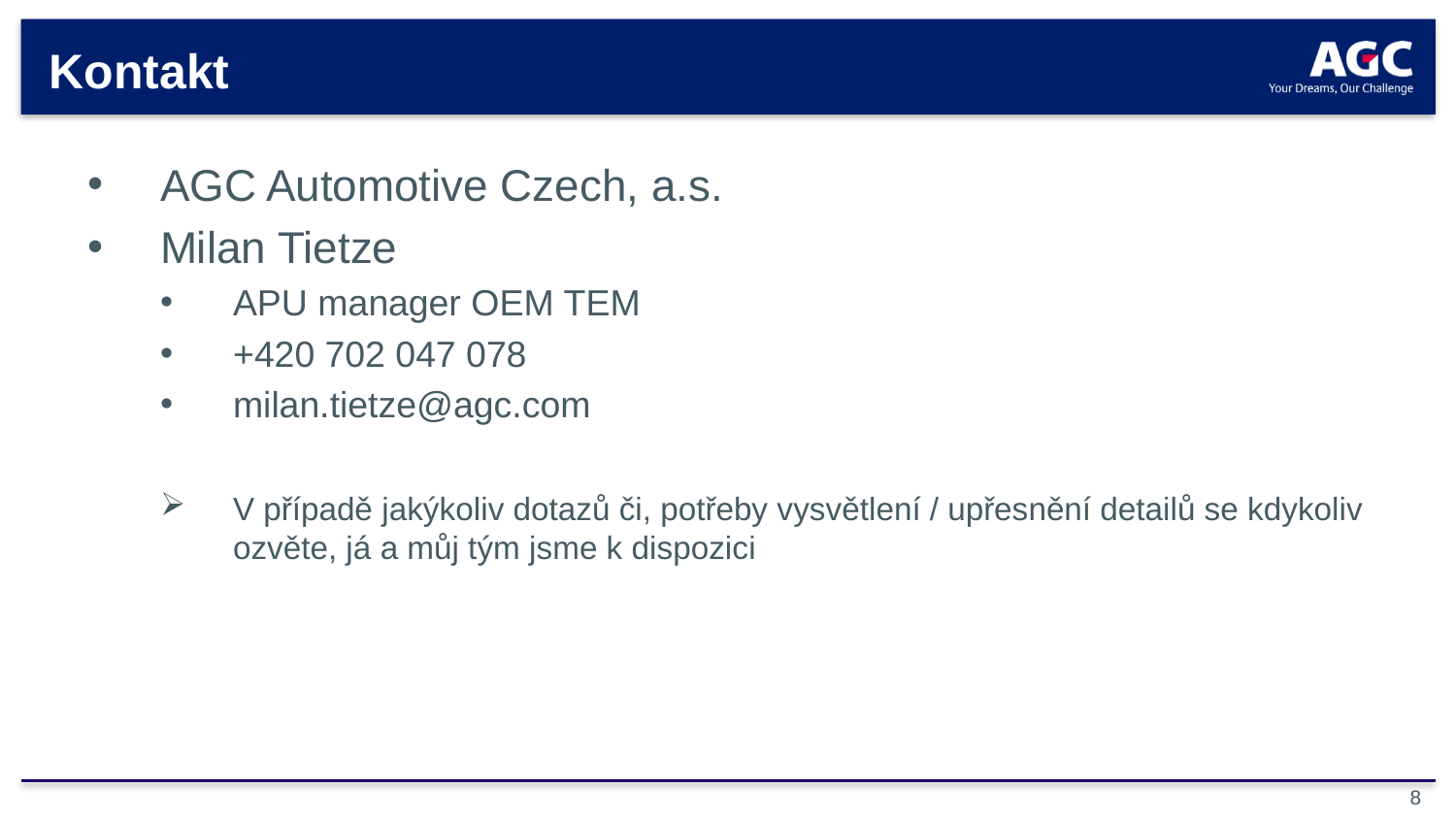

# Kontakt
AGC Automotive Czech, a.s.
Milan Tietze
APU manager OEM TEM
+420 702 047 078
milan.tietze@agc.com

V případě jakýkoliv dotazů či, potřeby vysvětlení / upřesnění detailů se kdykoliv ozvěte, já a můj tým jsme k dispozici

8
8